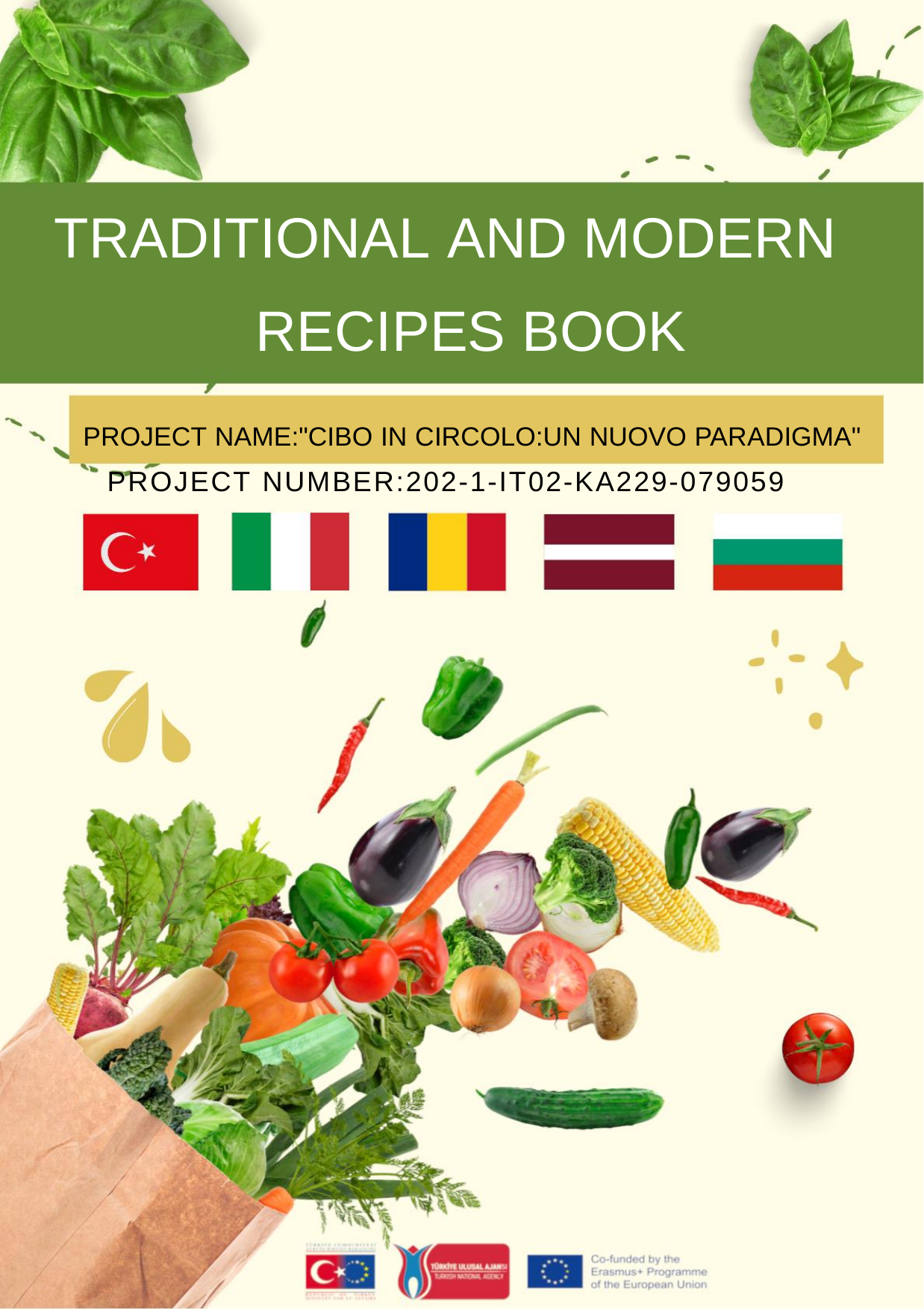

TRADITIONAL AND MODERN
RECIPES BOOK
PROJECT NAME:"CIBO IN CIRCOLO:UN NUOVO PARADIGMA"
PROJECT NUMBER:202-1-IT02-KA229-079059